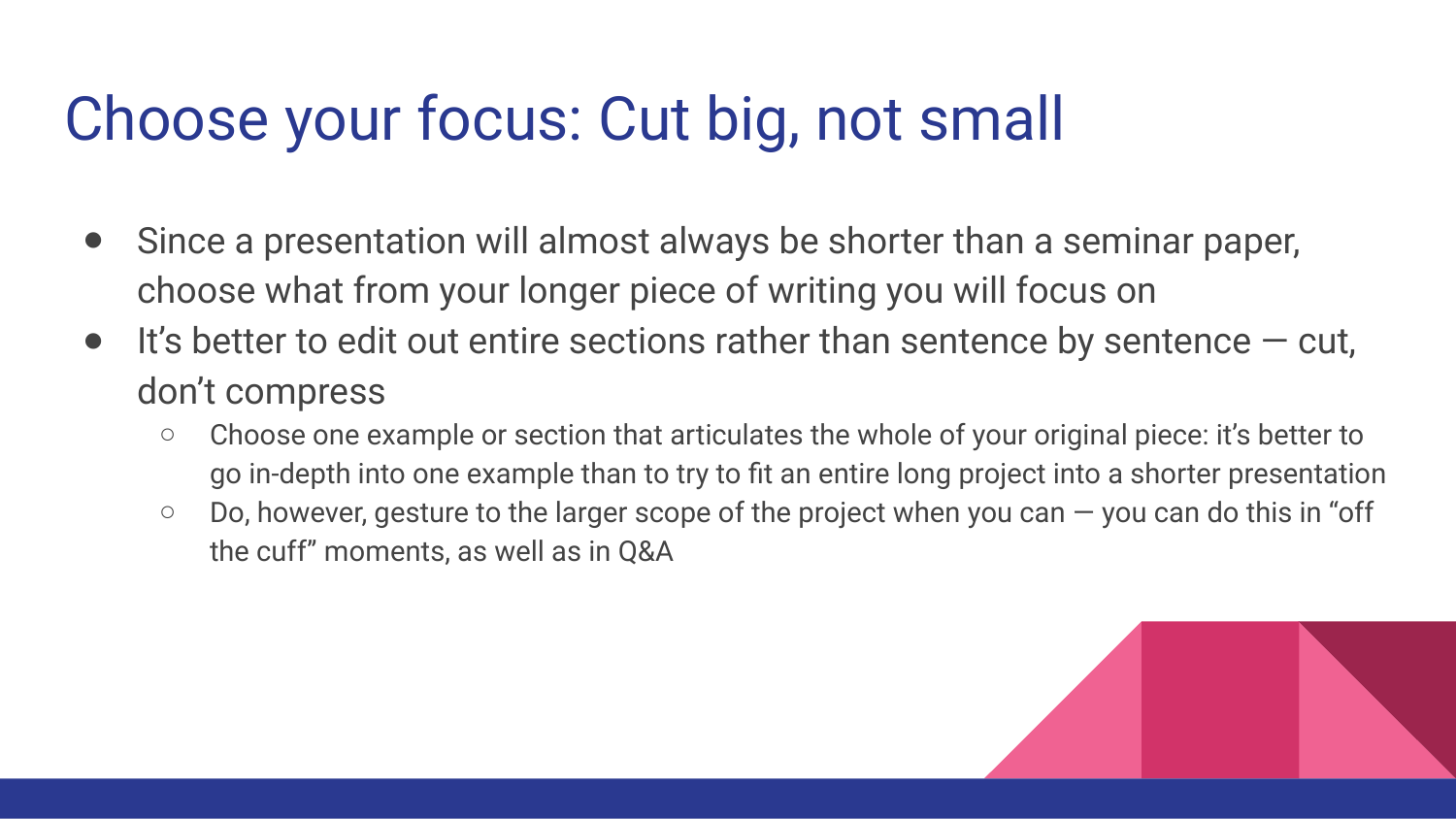

# Choose your focus: Cut big, not small
Since a presentation will almost always be shorter than a seminar paper, choose what from your longer piece of writing you will focus on
It’s better to edit out entire sections rather than sentence by sentence — cut, don’t compress
Choose one example or section that articulates the whole of your original piece: it’s better to go in-depth into one example than to try to fit an entire long project into a shorter presentation
Do, however, gesture to the larger scope of the project when you can — you can do this in “off the cuff” moments, as well as in Q&A